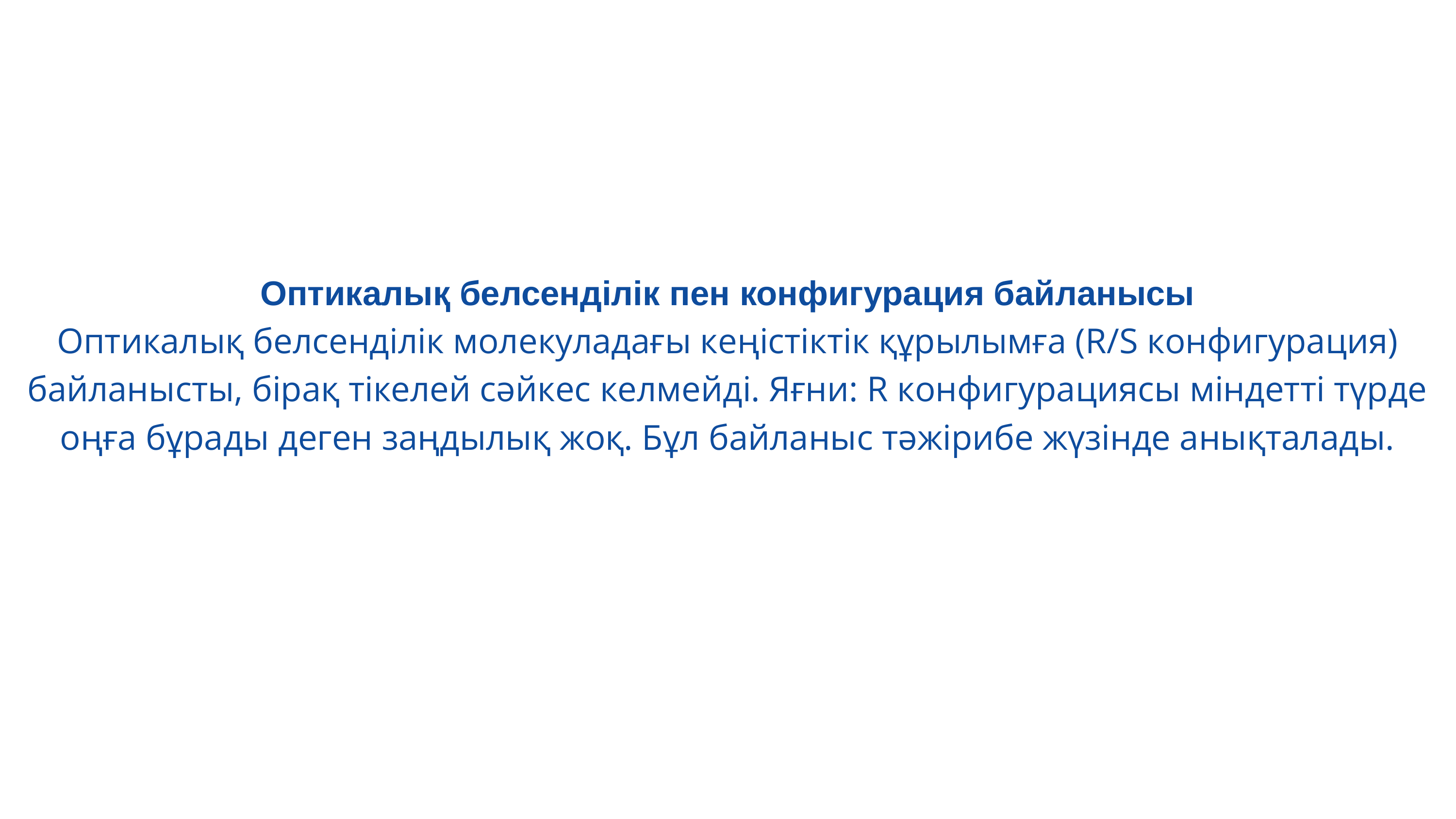

Оптикалық белсенділік пен конфигурация байланысы
Оптикалық белсенділік молекуладағы кеңістіктік құрылымға (R/S конфигурация) байланысты, бірақ тікелей сәйкес келмейді. Яғни: R конфигурациясы міндетті түрде оңға бұрады деген заңдылық жоқ. Бұл байланыс тәжірибе жүзінде анықталады.